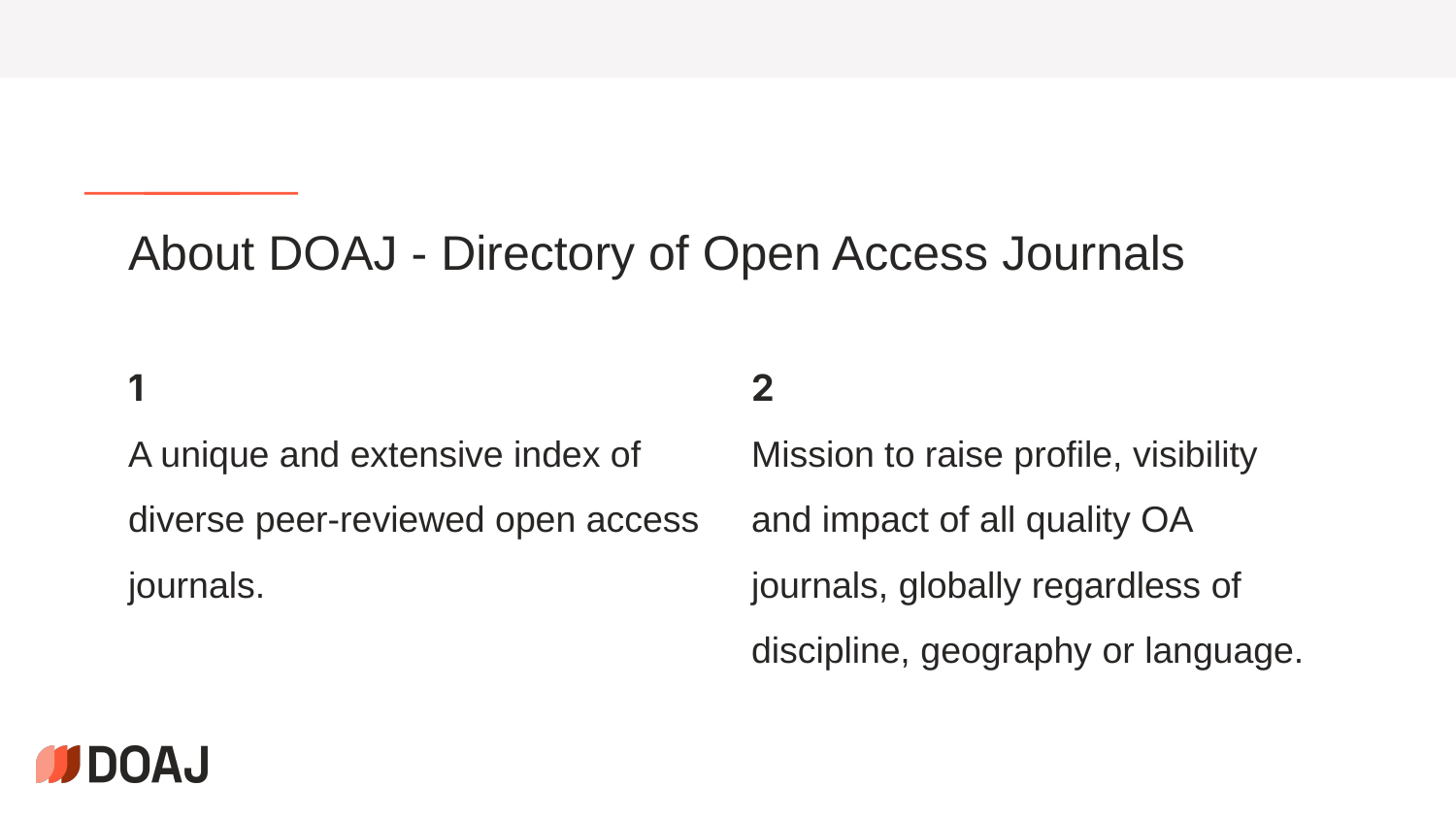

# About DOAJ - Directory of Open Access Journals
1
A unique and extensive index of diverse peer-reviewed open access journals.

2
Mission to raise profile, visibility and impact of all quality OA journals, globally regardless of discipline, geography or language.